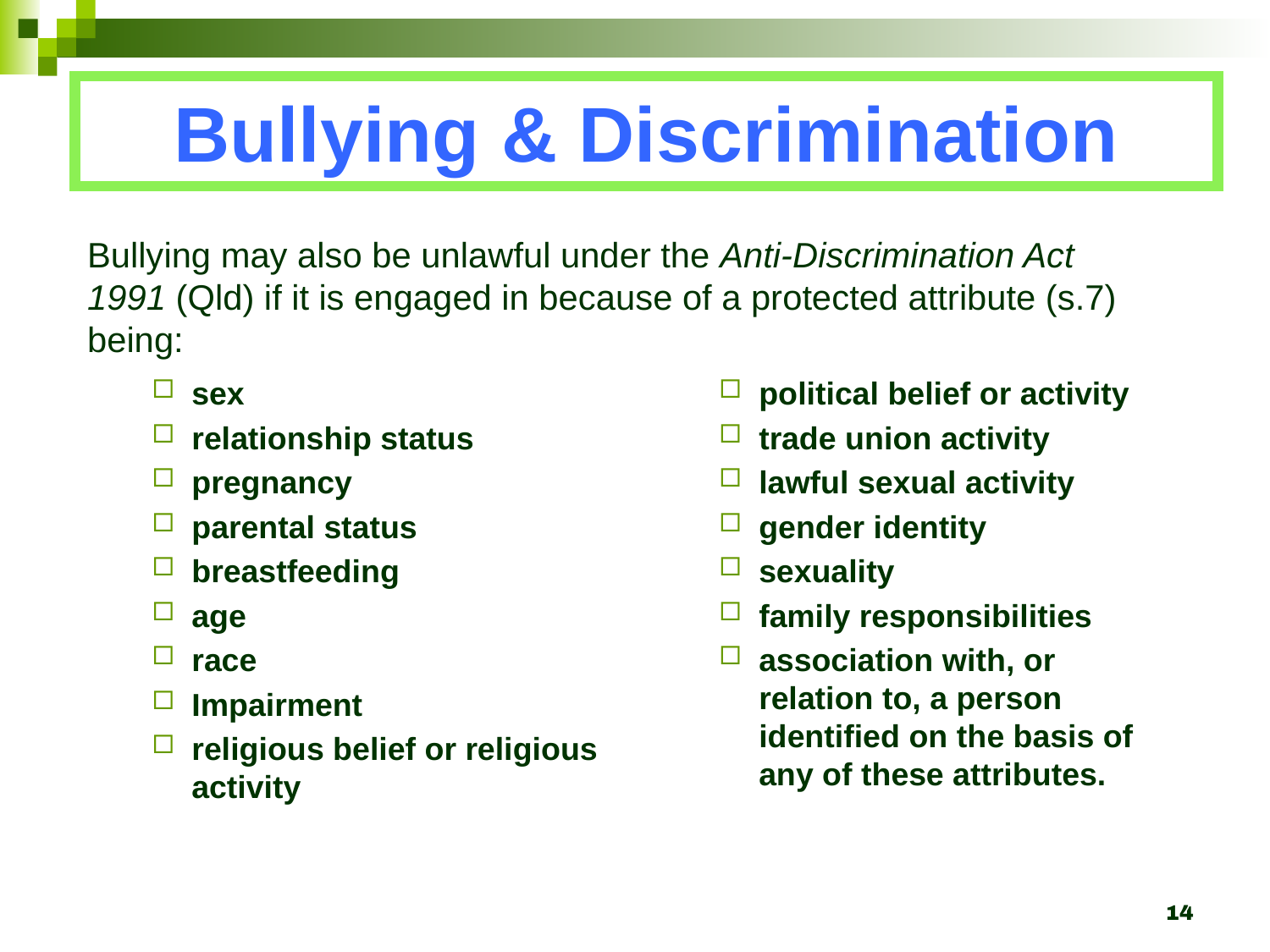

#
Bullying & Discrimination
Bullying may also be unlawful under the Anti-Discrimination Act 1991 (Qld) if it is engaged in because of a protected attribute (s.7) being:
sex
relationship status
pregnancy
parental status
breastfeeding
age
race
Impairment
religious belief or religious activity

political belief or activity
trade union activity
lawful sexual activity
gender identity
sexuality
family responsibilities
association with, or relation to, a person identified on the basis of any of these attributes.

14